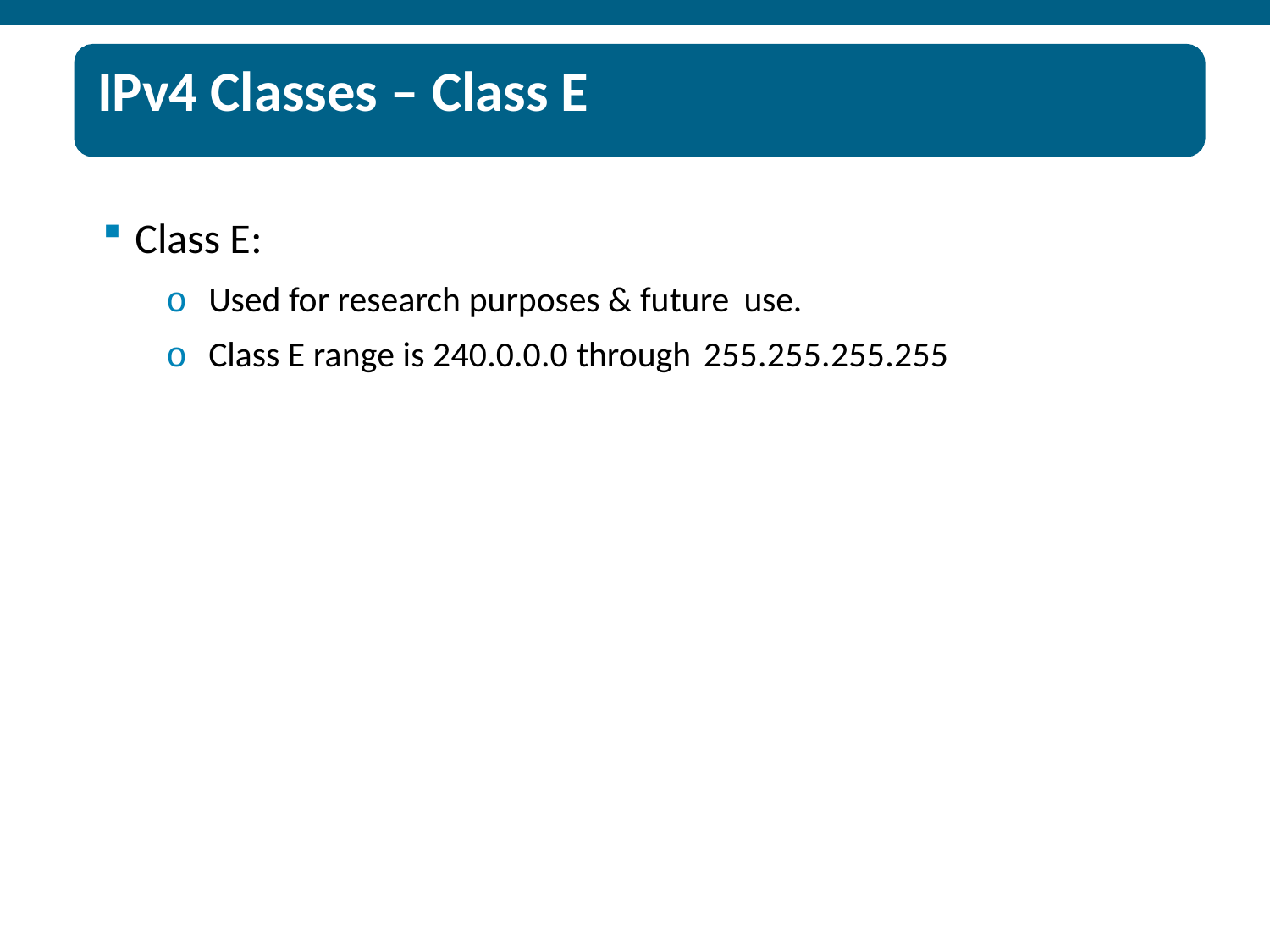

# IPv4 Classes – Class E
Class E:
o Used for research purposes & future use.
o Class E range is 240.0.0.0 through 255.255.255.255